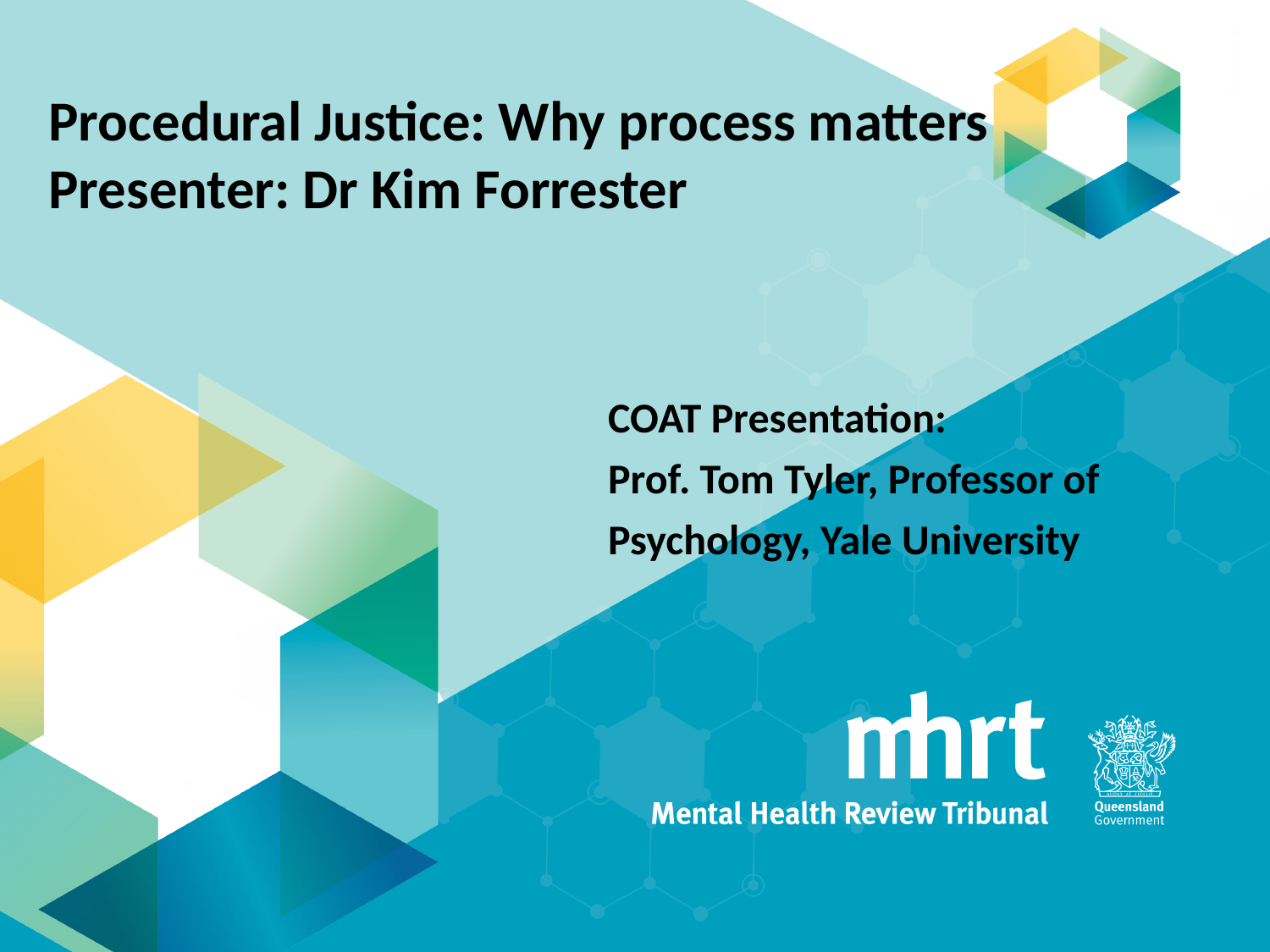

Procedural Justice: Why process matters
Presenter: Dr Kim Forrester
COAT Presentation:
Prof. Tom Tyler, Professor of Psychology, Yale University